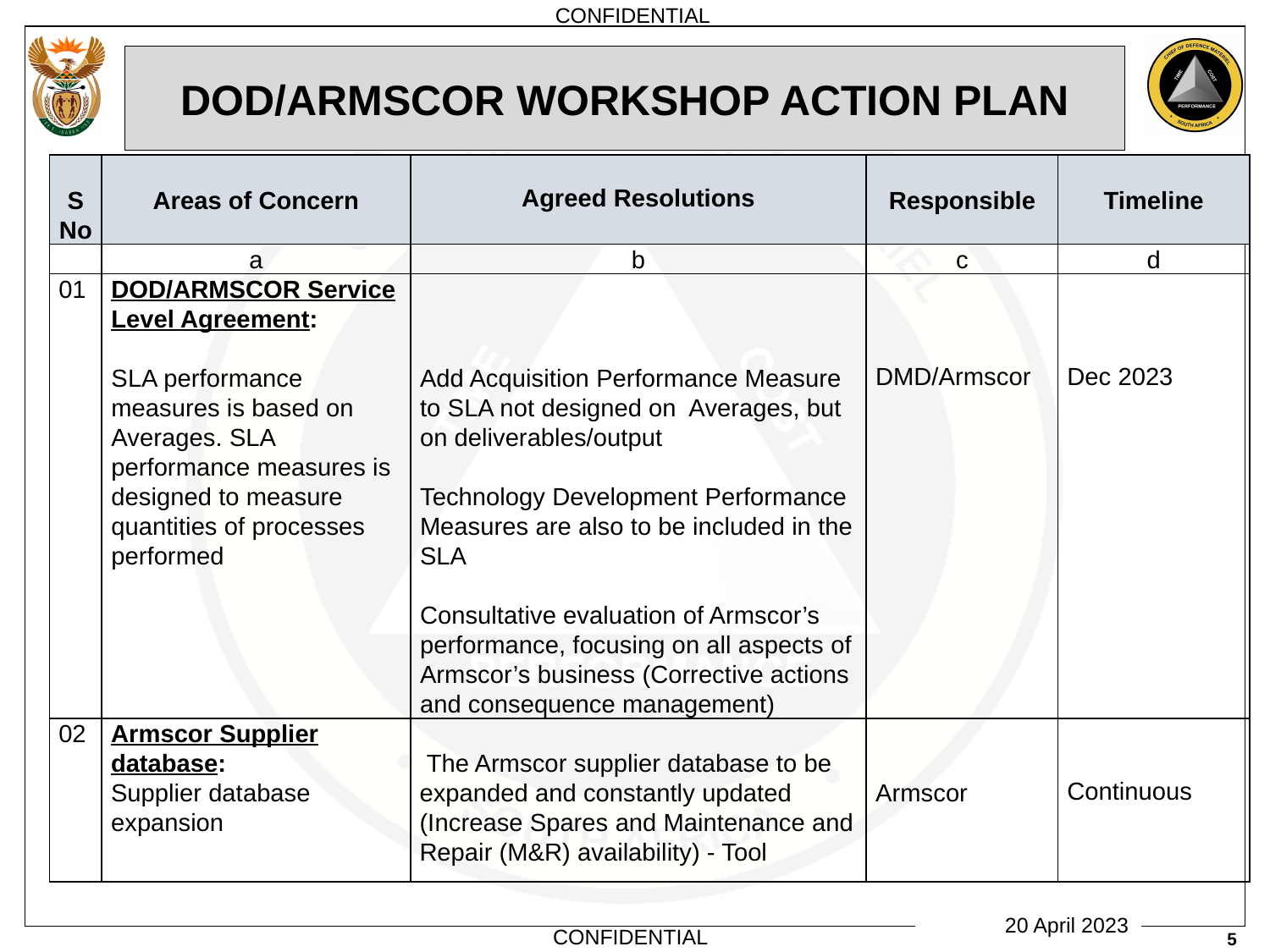

# DOD/ARMSCOR WORKSHOP ACTION PLAN
| S No | Areas of Concern | Agreed Resolutions | Responsible | Timeline |
| --- | --- | --- | --- | --- |
|  | a | b | c | d |
| 01 | DOD/ARMSCOR Service Level Agreement:   SLA performance measures is based on Averages. SLA performance measures is designed to measure quantities of processes performed | Add Acquisition Performance Measure to SLA not designed on Averages, but on deliverables/output   Technology Development Performance Measures are also to be included in the SLA Consultative evaluation of Armscor’s performance, focusing on all aspects of Armscor’s business (Corrective actions and consequence management) | DMD/Armscor | Dec 2023 |
| 02 | Armscor Supplier database: Supplier database expansion | The Armscor supplier database to be expanded and constantly updated (Increase Spares and Maintenance and Repair (M&R) availability) - Tool | Armscor | Continuous |
5